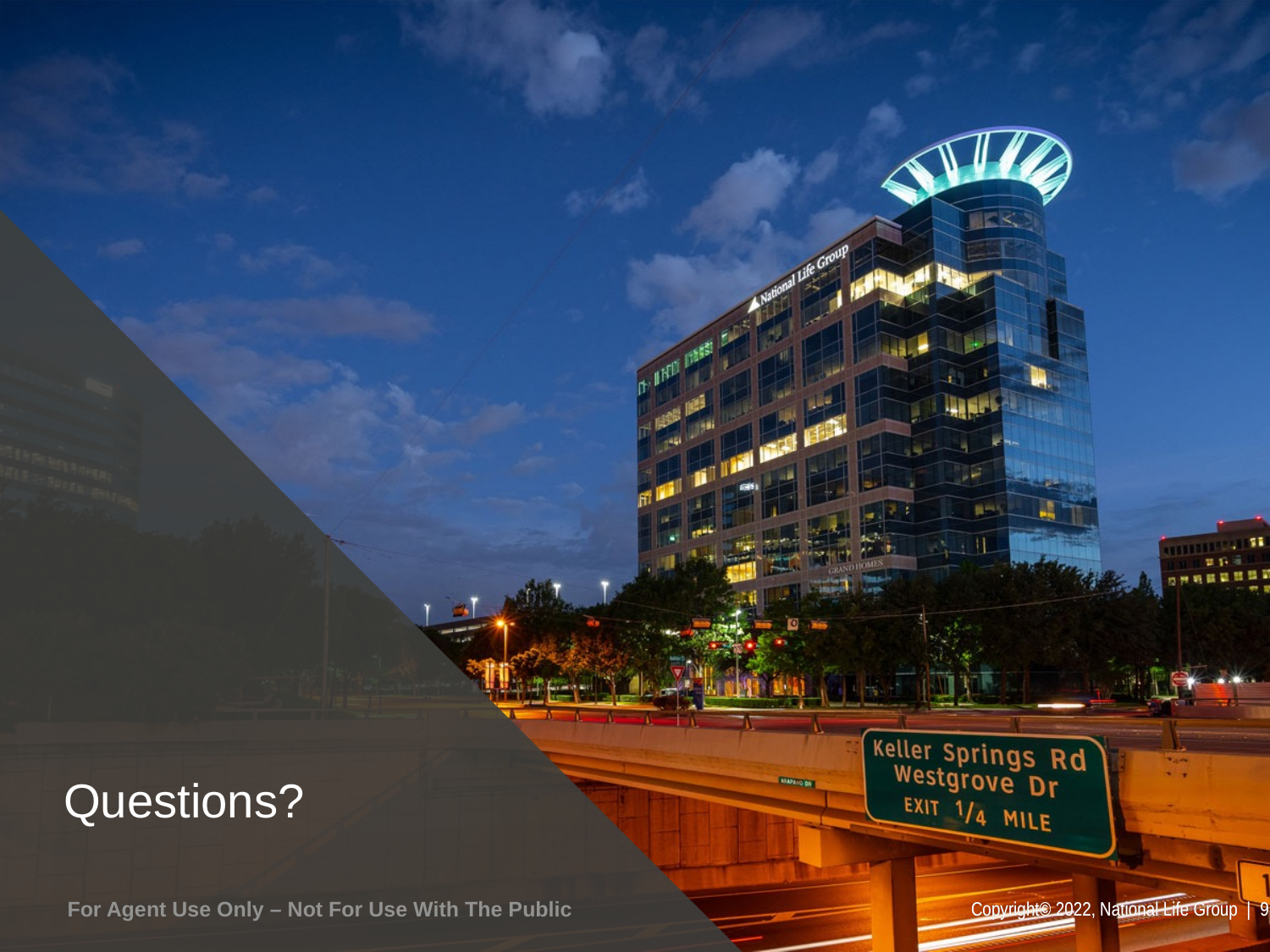

# Questions?
Copyright© 2022, National Life Group  |  9